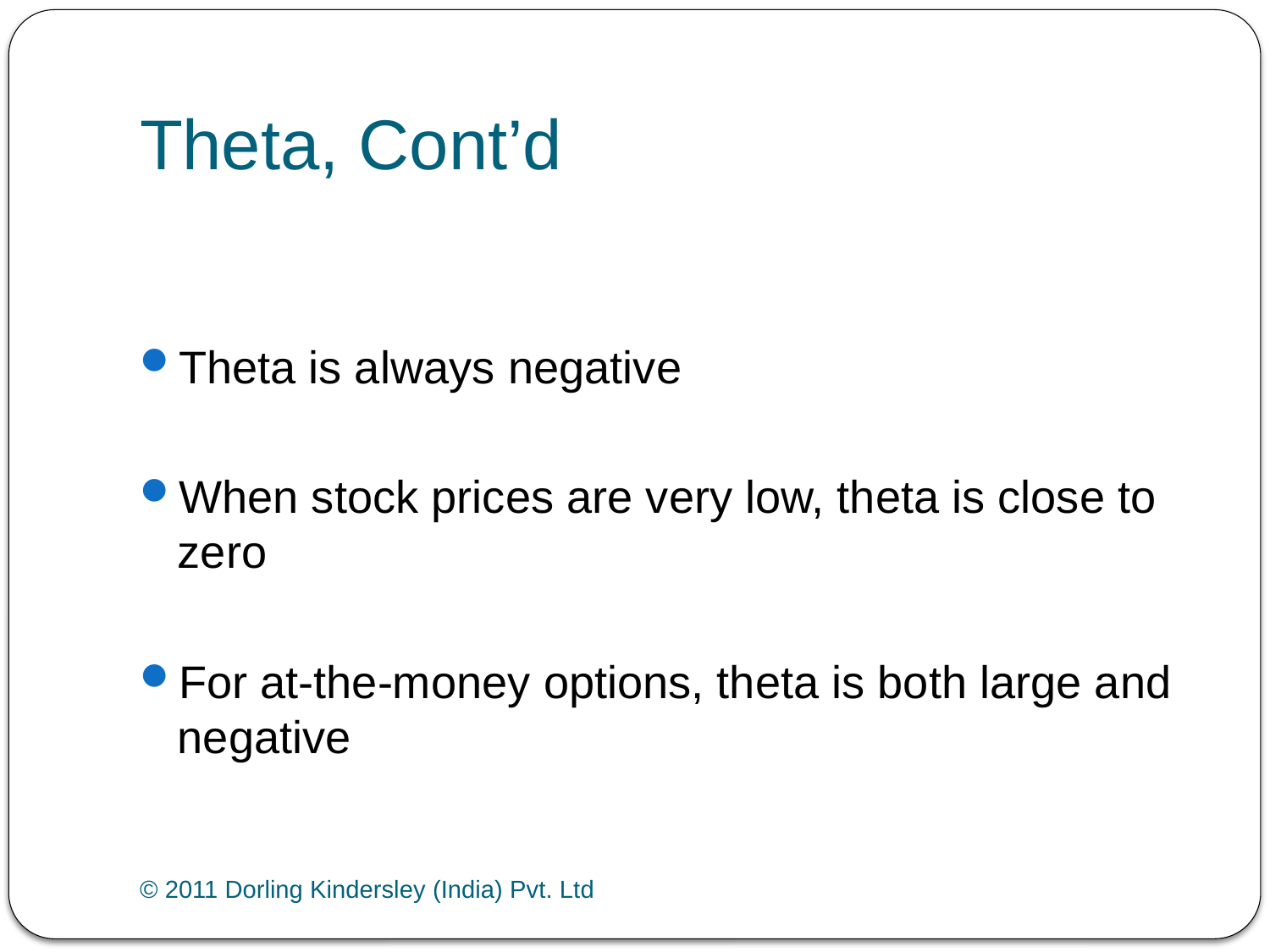

# Theta, Cont’d

Theta is always negative

When stock prices are very low, theta is close to zero

For at-the-money options, theta is both large and negative
© 2011 Dorling Kindersley (India) Pvt. Ltd